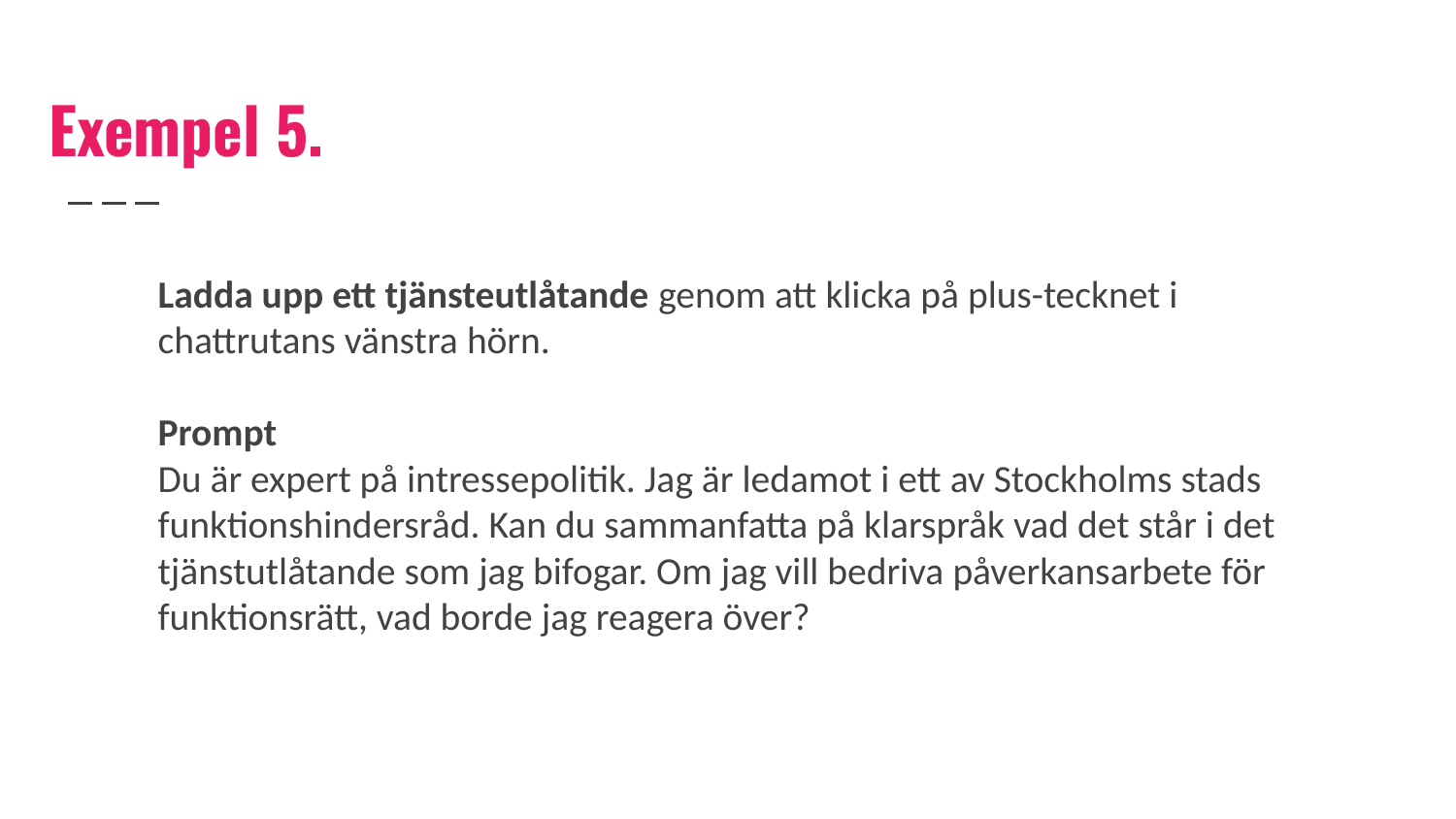

# Exempel 5.
Ladda upp ett tjänsteutlåtande genom att klicka på plus-tecknet i chattrutans vänstra hörn.

Prompt
Du är expert på intressepolitik. Jag är ledamot i ett av Stockholms stads funktionshindersråd. Kan du sammanfatta på klarspråk vad det står i det tjänstutlåtande som jag bifogar. Om jag vill bedriva påverkansarbete för funktionsrätt, vad borde jag reagera över?